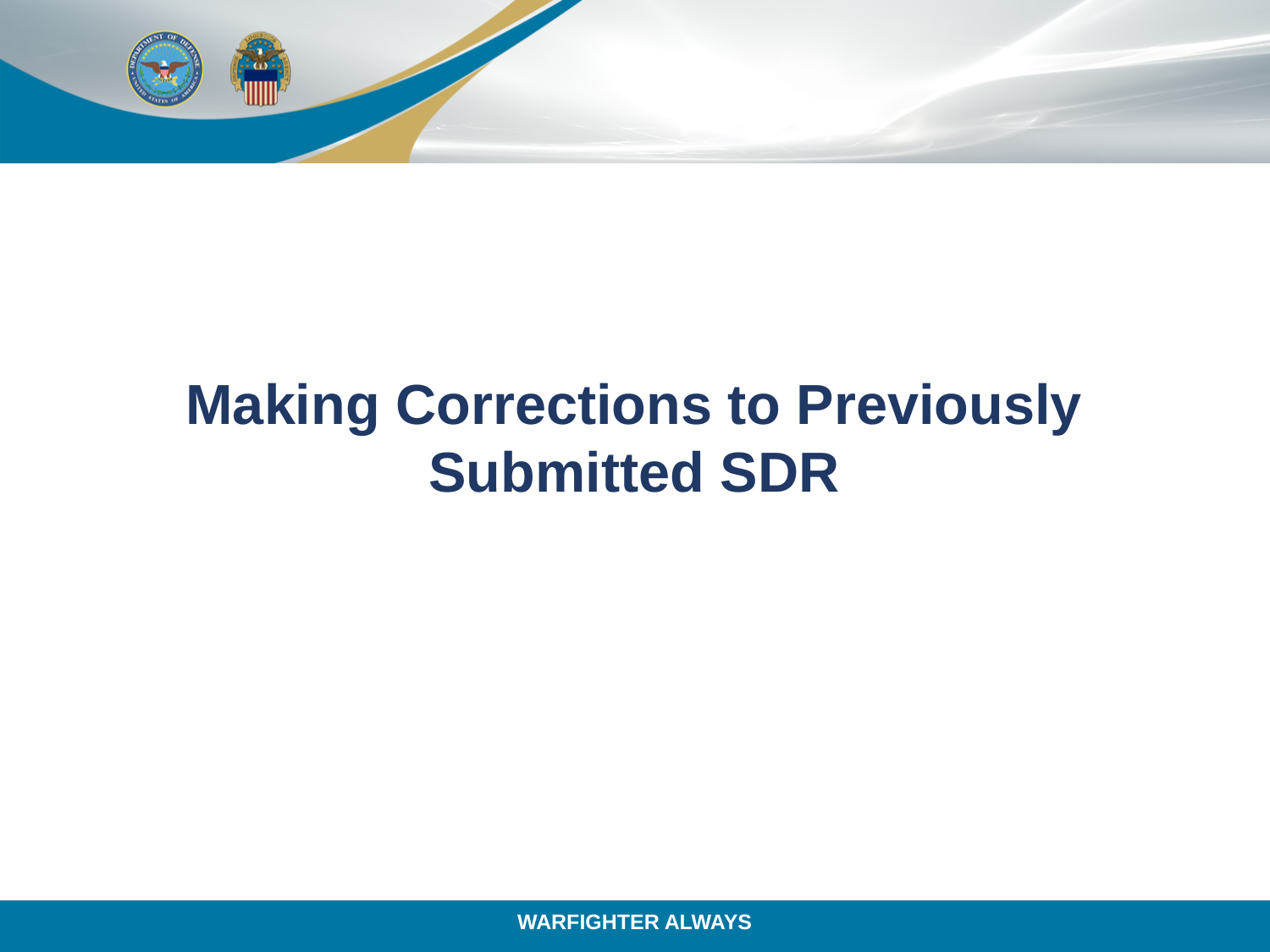

# Making Corrections to Previously Submitted SDR